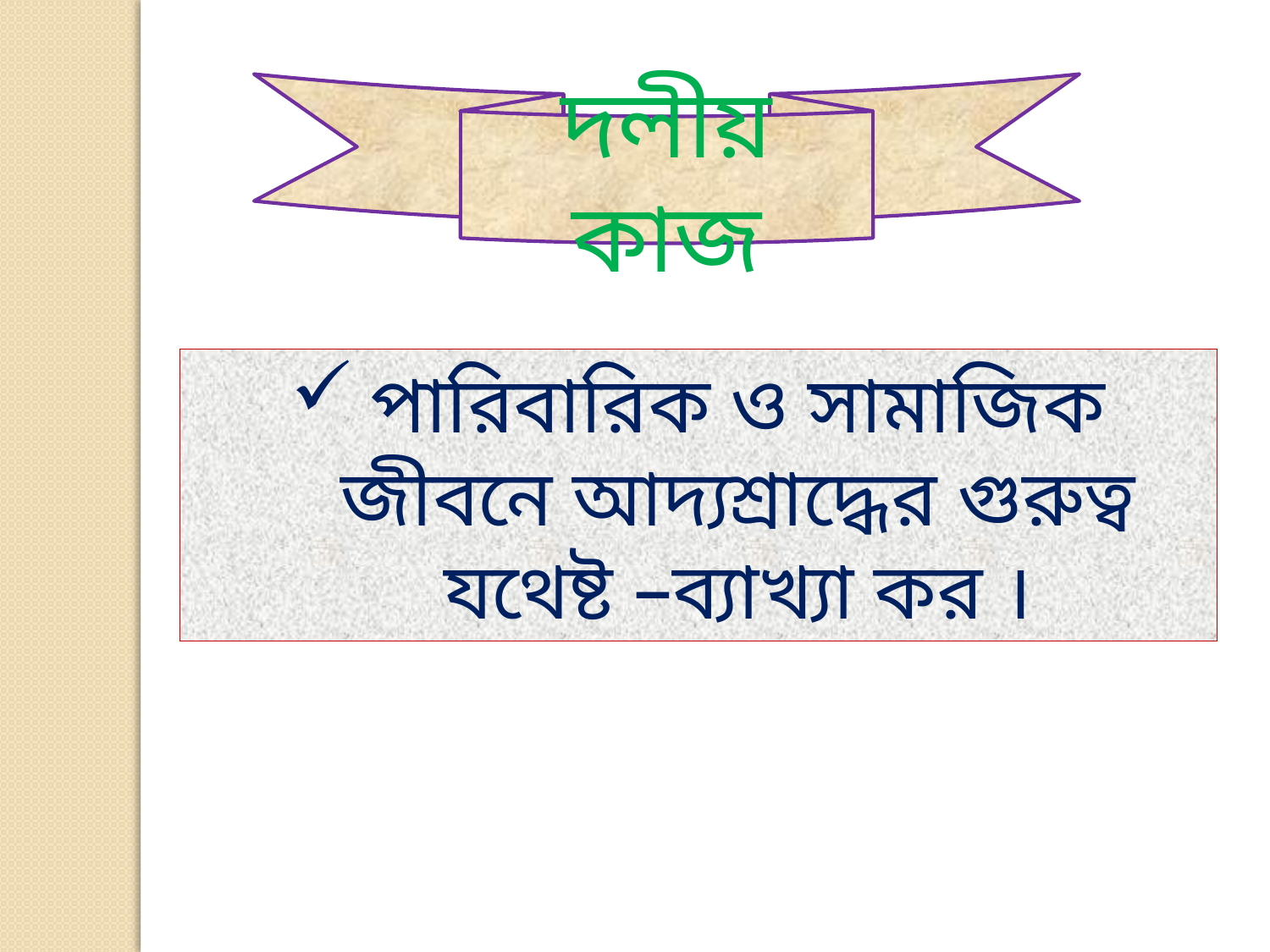

দলীয় কাজ
পারিবারিক ও সামাজিক জীবনে আদ্যশ্রাদ্ধের গুরুত্ব যথেষ্ট –ব্যাখ্যা কর ।